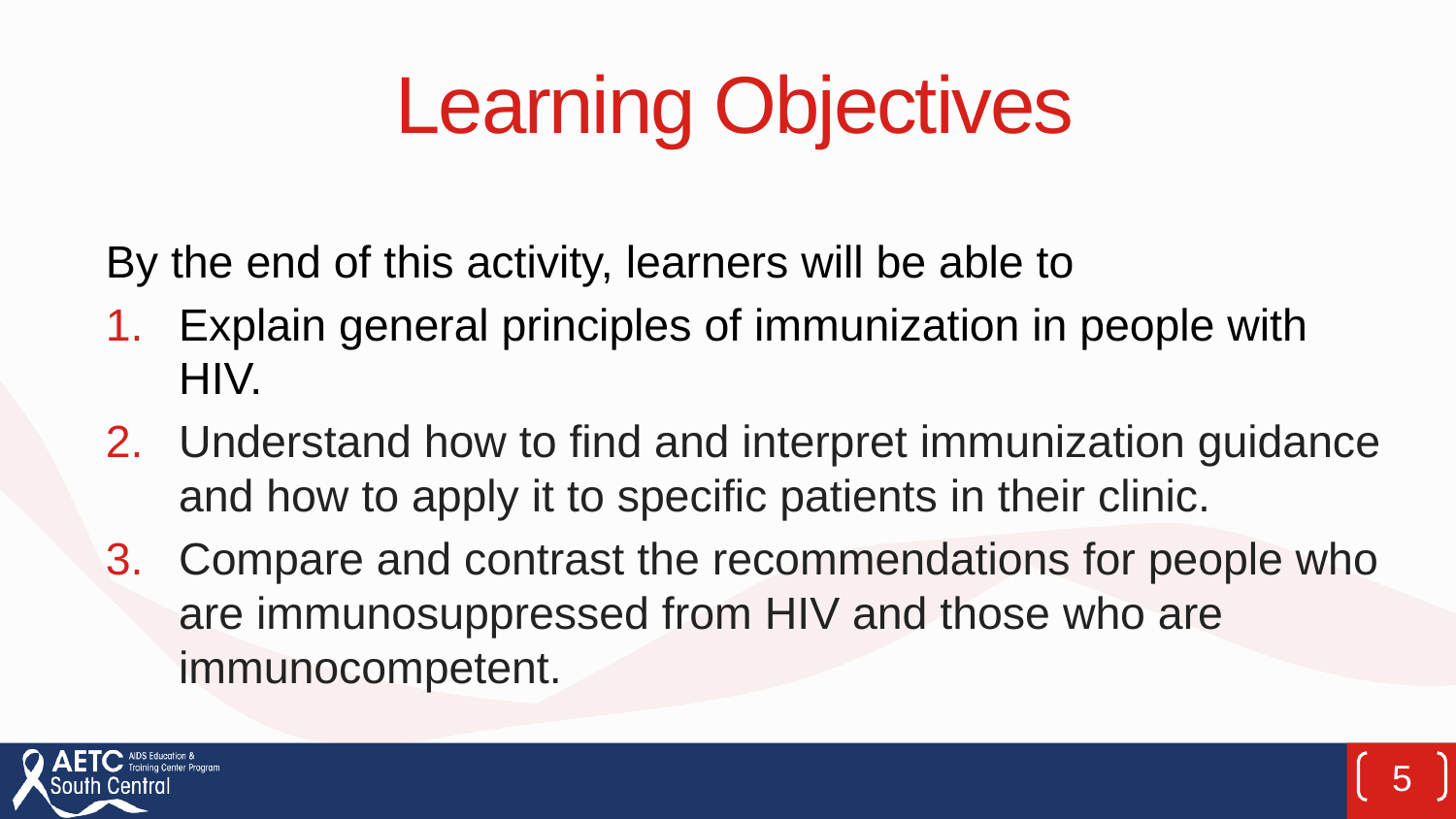

# Learning Objectives
By the end of this activity, learners will be able to
Explain general principles of immunization in people with HIV.
Understand how to find and interpret immunization guidance and how to apply it to specific patients in their clinic.
Compare and contrast the recommendations for people who are immunosuppressed from HIV and those who are immunocompetent.
5